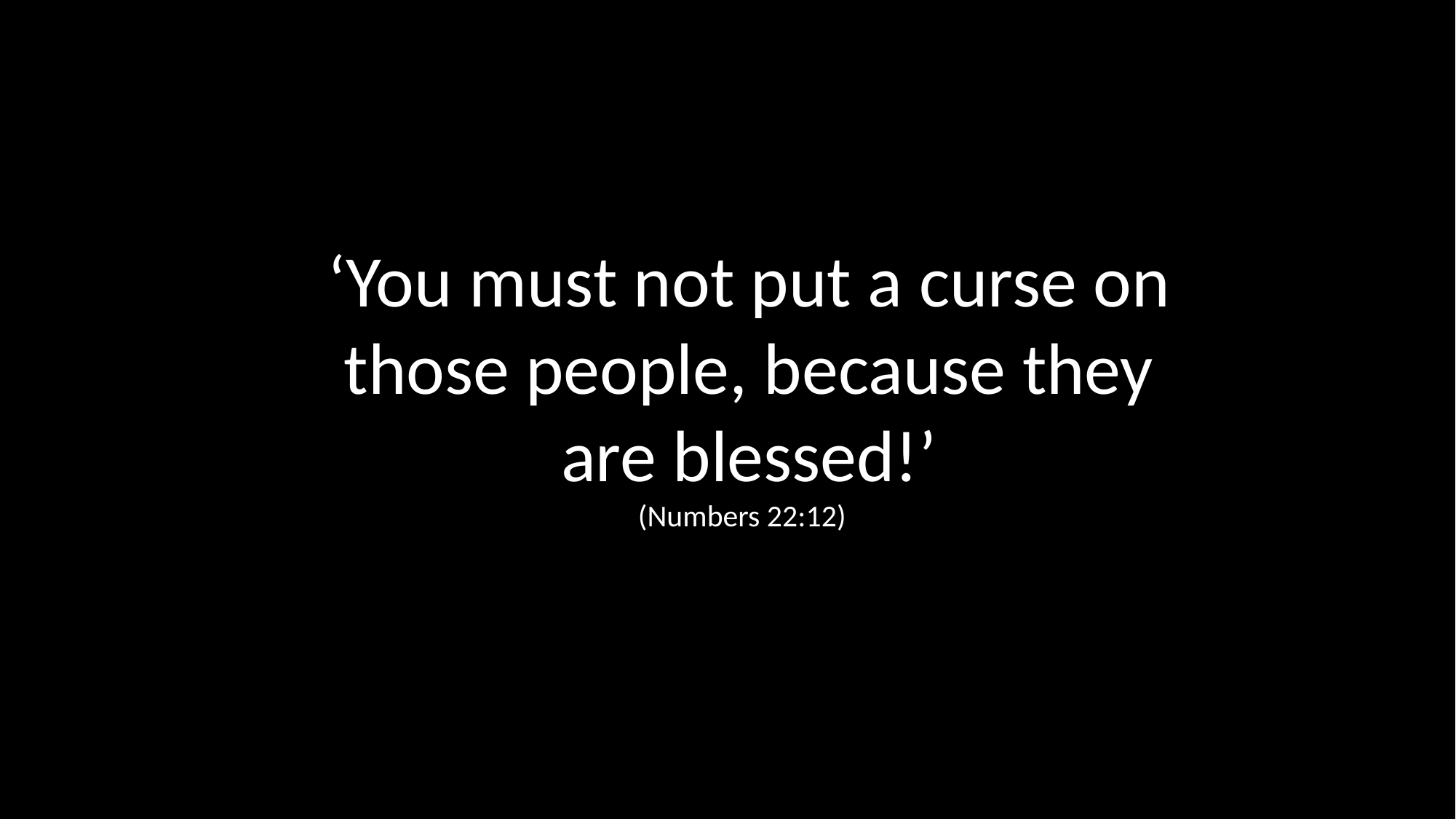

‘You must not put a curse on those people, because they are blessed!’
(Numbers 22:12)